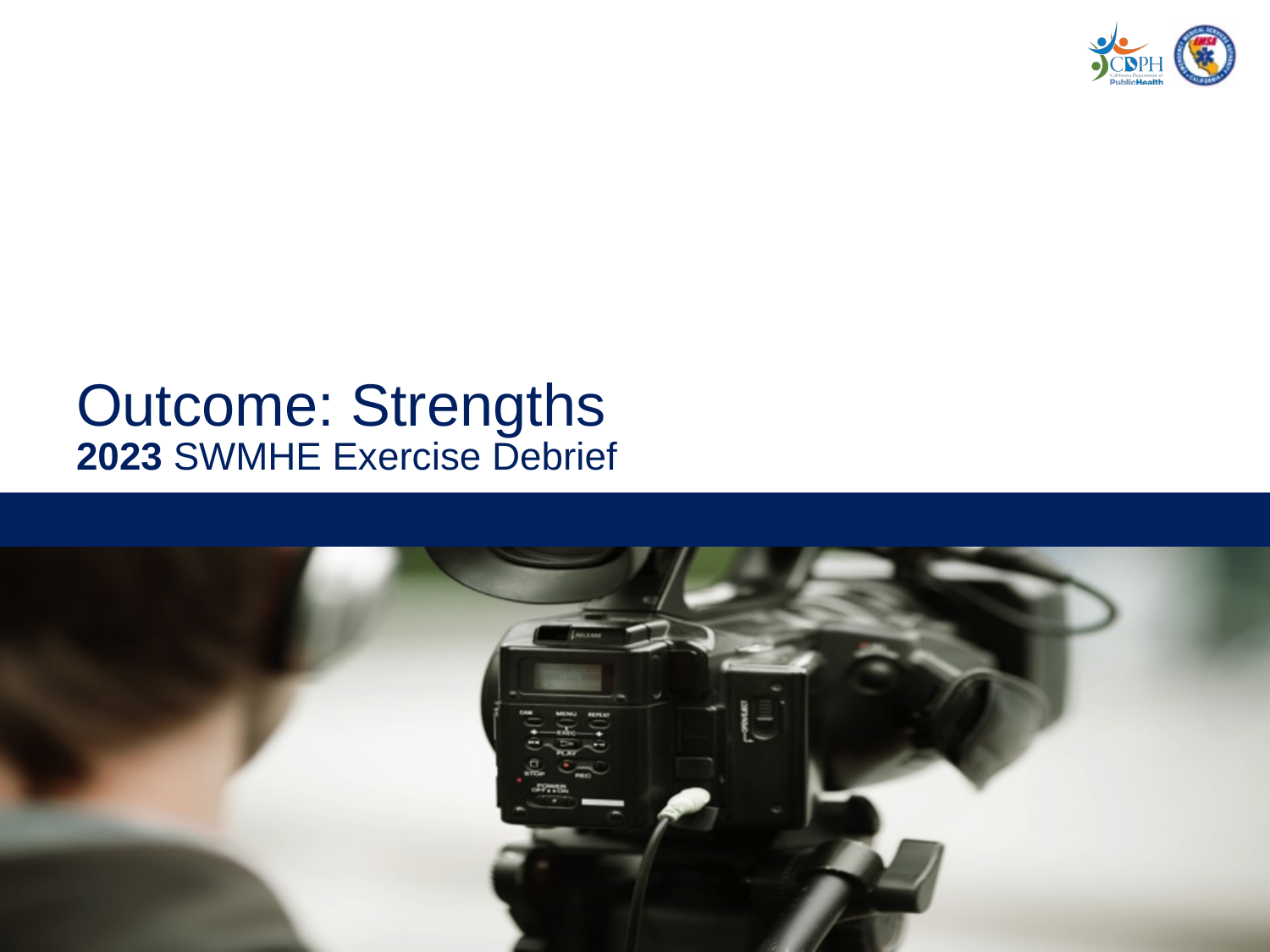

# Outcome: Strengths
2023 SWMHE Exercise Debrief